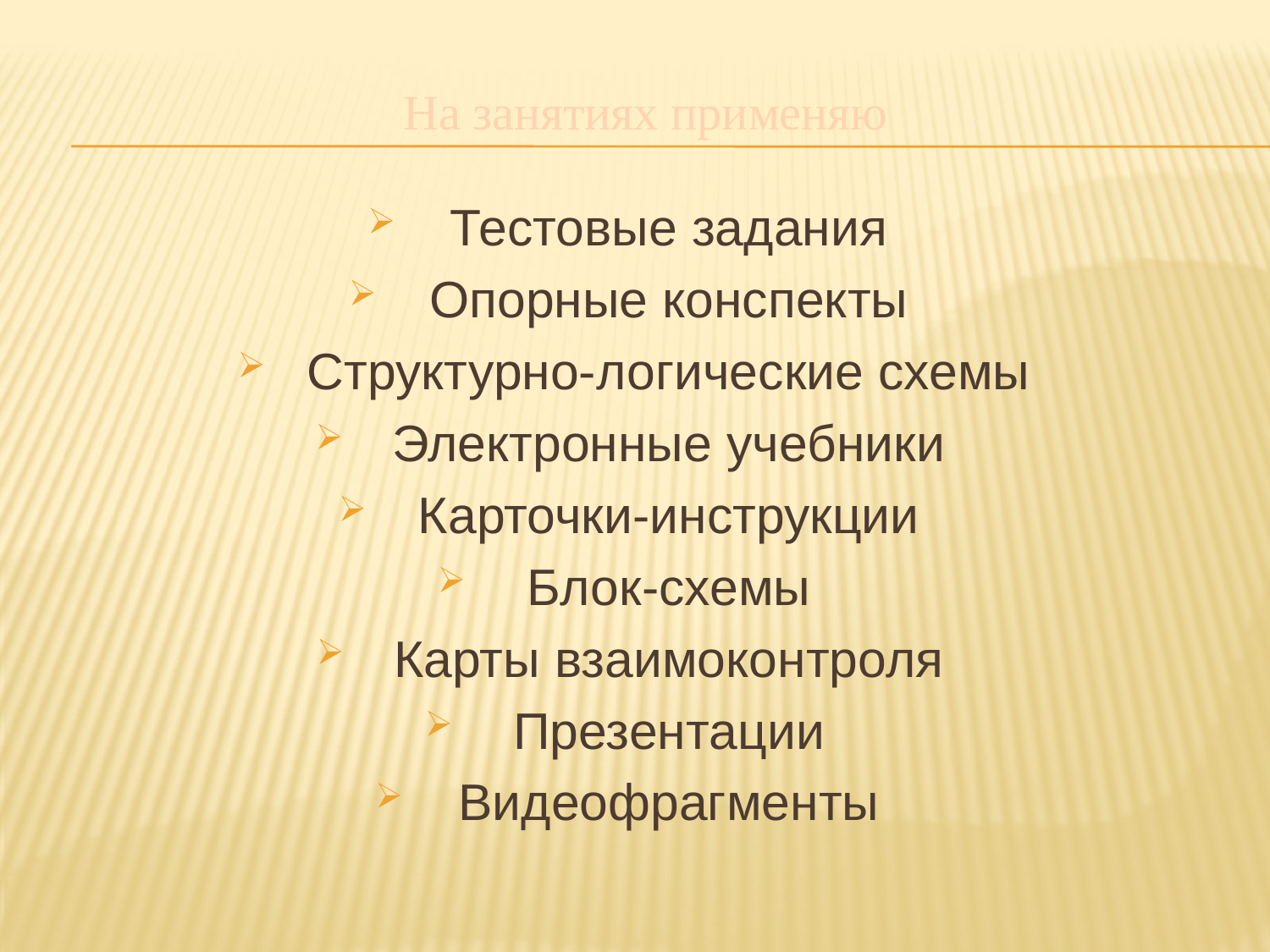

# На занятиях применяю
Тестовые задания
Опорные конспекты
Структурно-логические схемы
Электронные учебники
Карточки-инструкции
Блок-схемы
Карты взаимоконтроля
Презентации
Видеофрагменты